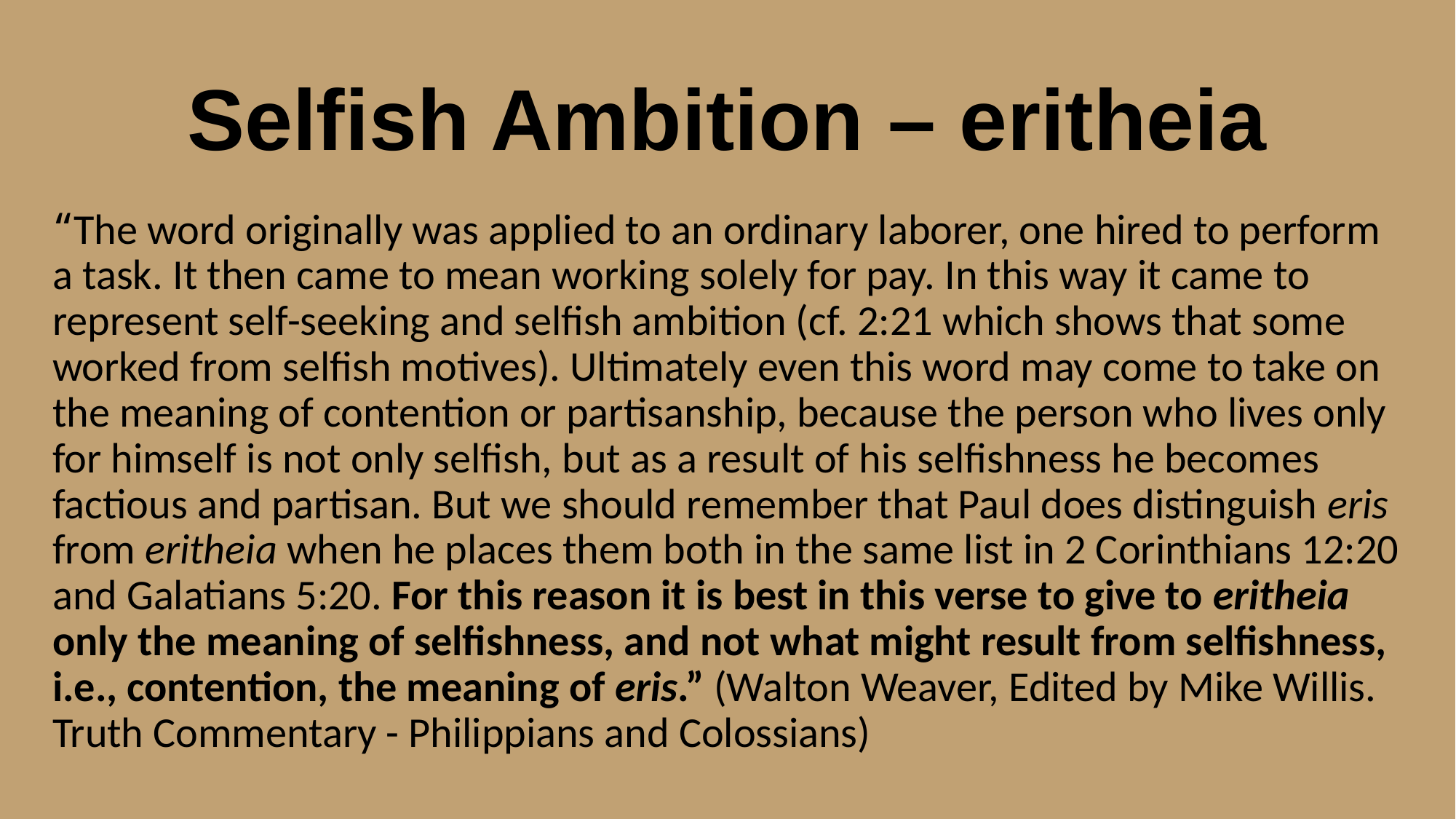

# Selfish Ambition – eritheia
﻿“The word originally was applied to an ordinary laborer, one hired to perform a task. It then came to mean working solely for pay. In this way it came to represent self-seeking and selfish ambition (cf. 2:21 which shows that some worked from selfish motives). Ultimately even this word may come to take on the meaning of contention or partisanship, because the person who lives only for himself is not only selfish, but as a result of his selfishness he becomes factious and partisan. But we should remember that Paul does distinguish eris from eritheia when he places them both in the same list in 2 Corinthians 12:20 and Galatians 5:20. For this reason it is best in this verse to give to eritheia only the meaning of selfishness, and not what might result from selfishness, i.e., contention, the meaning of eris.” (Walton Weaver, Edited by Mike Willis. Truth Commentary - Philippians and Colossians)